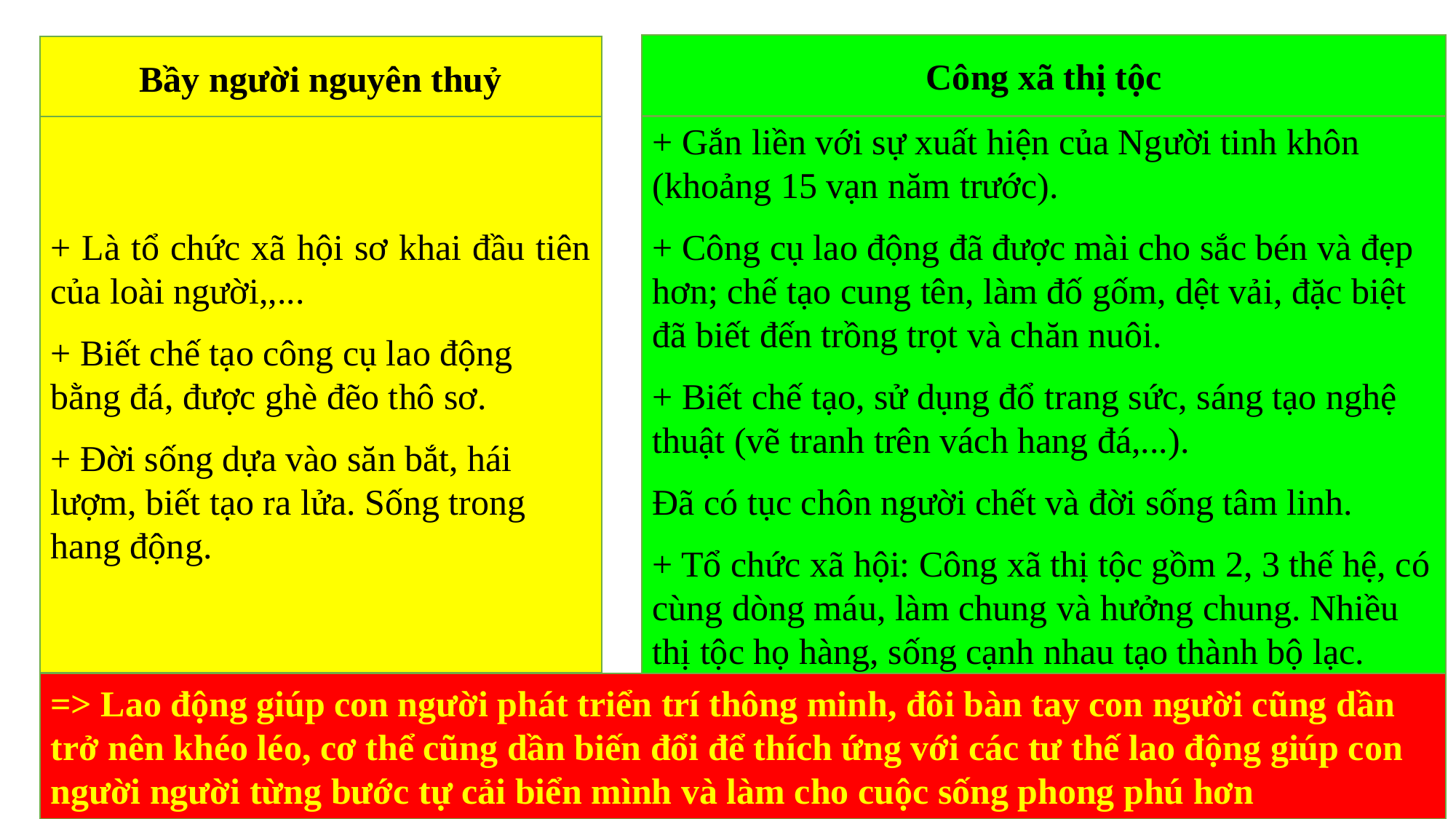

Công xã thị tộc

Bầy người nguyên thuỷ

+ Là tổ chức xã hội sơ khai đầu tiên của loài người,,...
+ Biết chế tạo công cụ lao động bằng đá, được ghè đẽo thô sơ.
+ Đời sống dựa vào săn bắt, hái lượm, biết tạo ra lửa. Sống trong hang động.
+ Gắn liền với sự xuất hiện của Người tinh khôn (khoảng 15 vạn năm trước).
+ Công cụ lao động đã được mài cho sắc bén và đẹp hơn; chế tạo cung tên, làm đố gốm, dệt vải, đặc biệt đã biết đến trồng trọt và chăn nuôi.
+ Biết chế tạo, sử dụng đổ trang sức, sáng tạo nghệ thuật (vẽ tranh trên vách hang đá,...).
Đã có tục chôn người chết và đời sống tâm linh.
+ Tổ chức xã hội: Công xã thị tộc gồm 2, 3 thế hệ, có cùng dòng máu, làm chung và hưởng chung. Nhiều thị tộc họ hàng, sống cạnh nhau tạo thành bộ lạc.

=> Lao động giúp con người phát triển trí thông minh, đôi bàn tay con người cũng dần trở nên khéo léo, cơ thể cũng dần biến đổi để thích ứng với các tư thế lao động giúp con người người từng bước tự cải biển mình và làm cho cuộc sống phong phú hơn